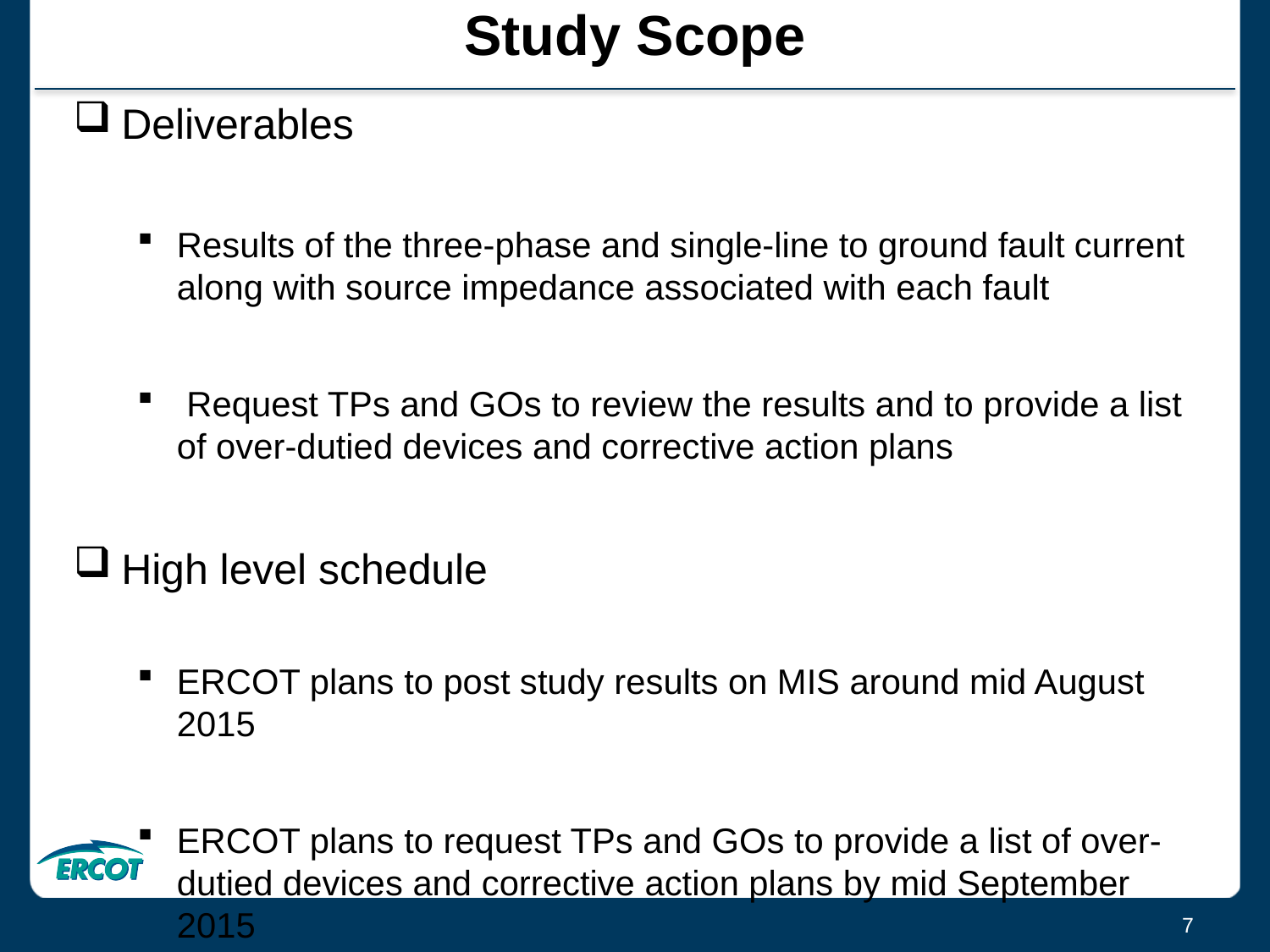

# Study Scope
Deliverables

Results of the three-phase and single-line to ground fault current along with source impedance associated with each fault

 Request TPs and GOs to review the results and to provide a list of over-dutied devices and corrective action plans

High level schedule

ERCOT plans to post study results on MIS around mid August 2015

ERCOT plans to request TPs and GOs to provide a list of over-dutied devices and corrective action plans by mid September 2015

7